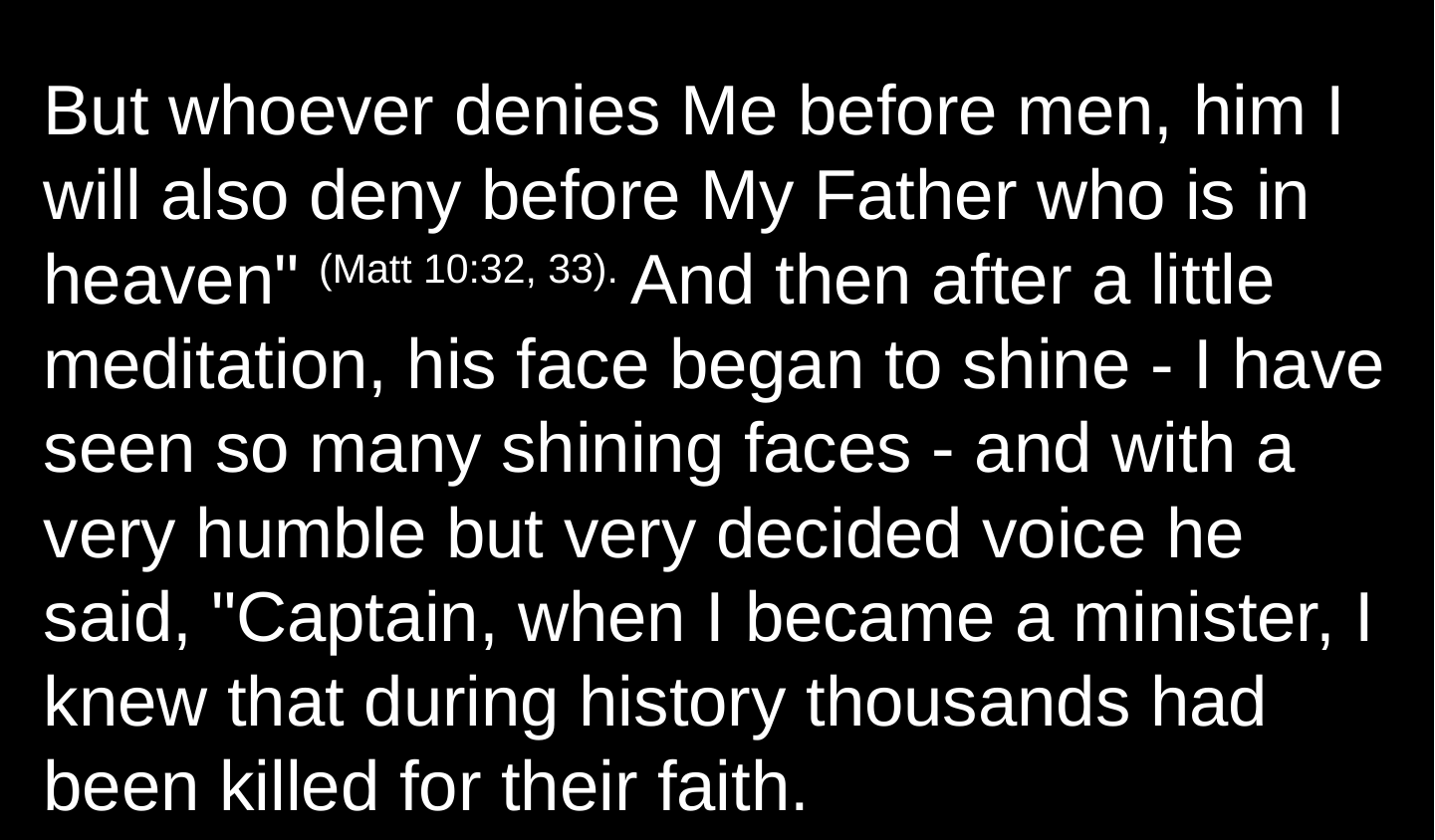

But whoever denies Me before men, him I will also deny before My Father who is in heaven" (Matt 10:32, 33). And then after a little meditation, his face began to shine - I have seen so many shining faces - and with a very humble but very decided voice he said, "Captain, when I became a minister, I knew that during history thousands had been killed for their faith.